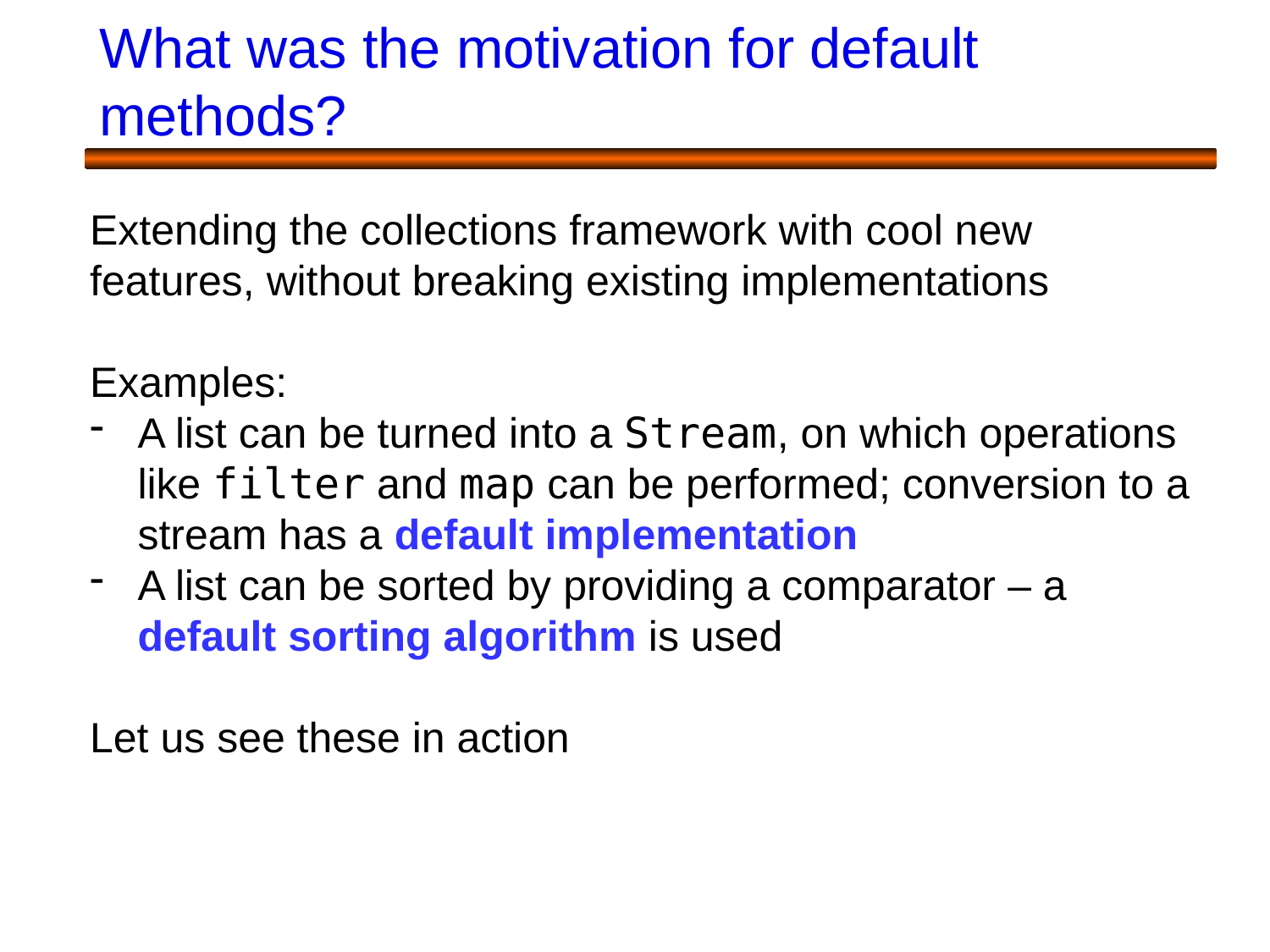

# What was the motivation for default methods?
Extending the collections framework with cool new features, without breaking existing implementations

Examples:
A list can be turned into a Stream, on which operations like filter and map can be performed; conversion to a stream has a default implementation
A list can be sorted by providing a comparator – a default sorting algorithm is used

Let us see these in action